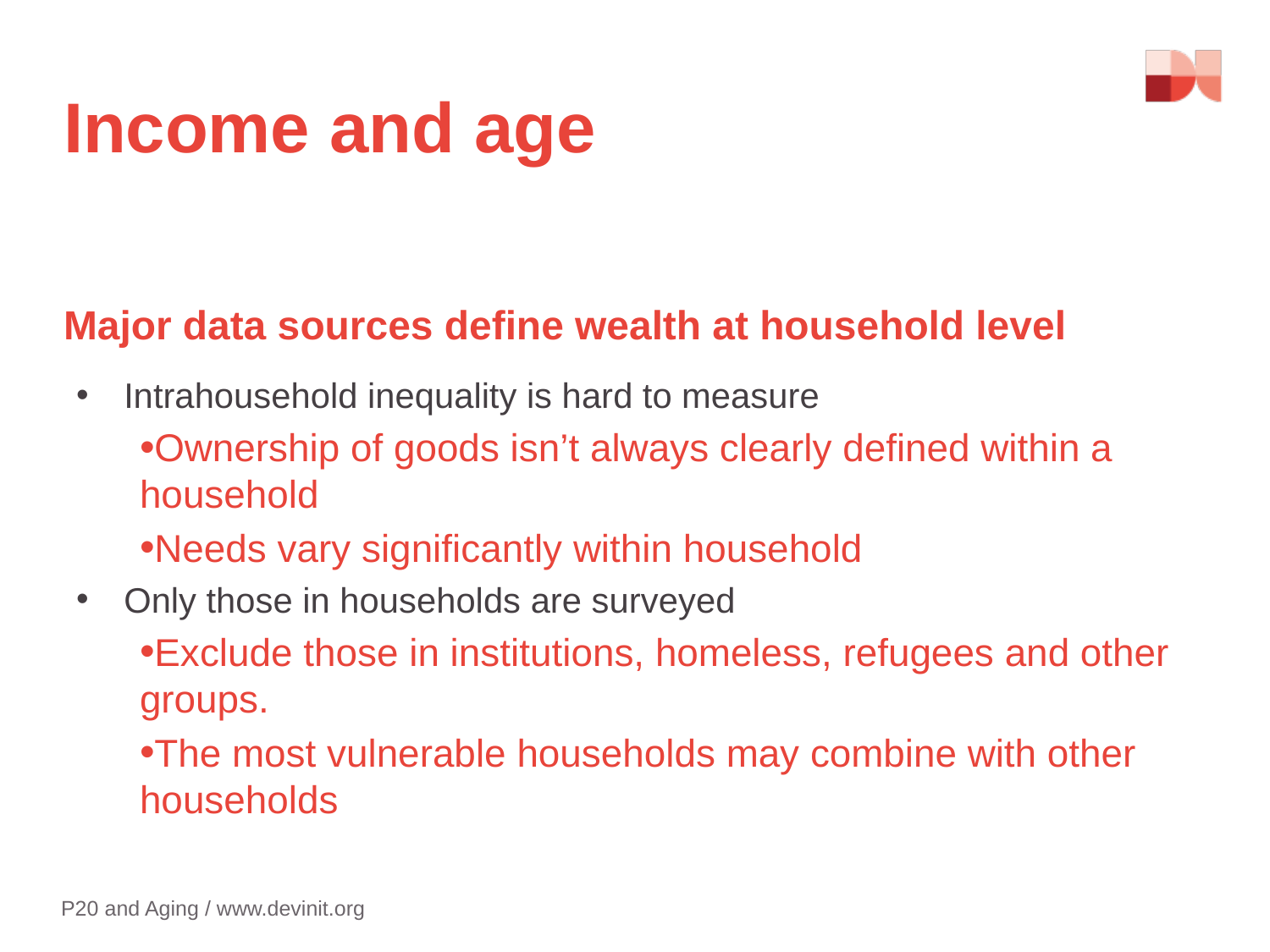

# Income and age
Major data sources define wealth at household level
Intrahousehold inequality is hard to measure
Ownership of goods isn’t always clearly defined within a household
Needs vary significantly within household
Only those in households are surveyed
Exclude those in institutions, homeless, refugees and other groups.
The most vulnerable households may combine with other households
P20 and Aging / www.devinit.org